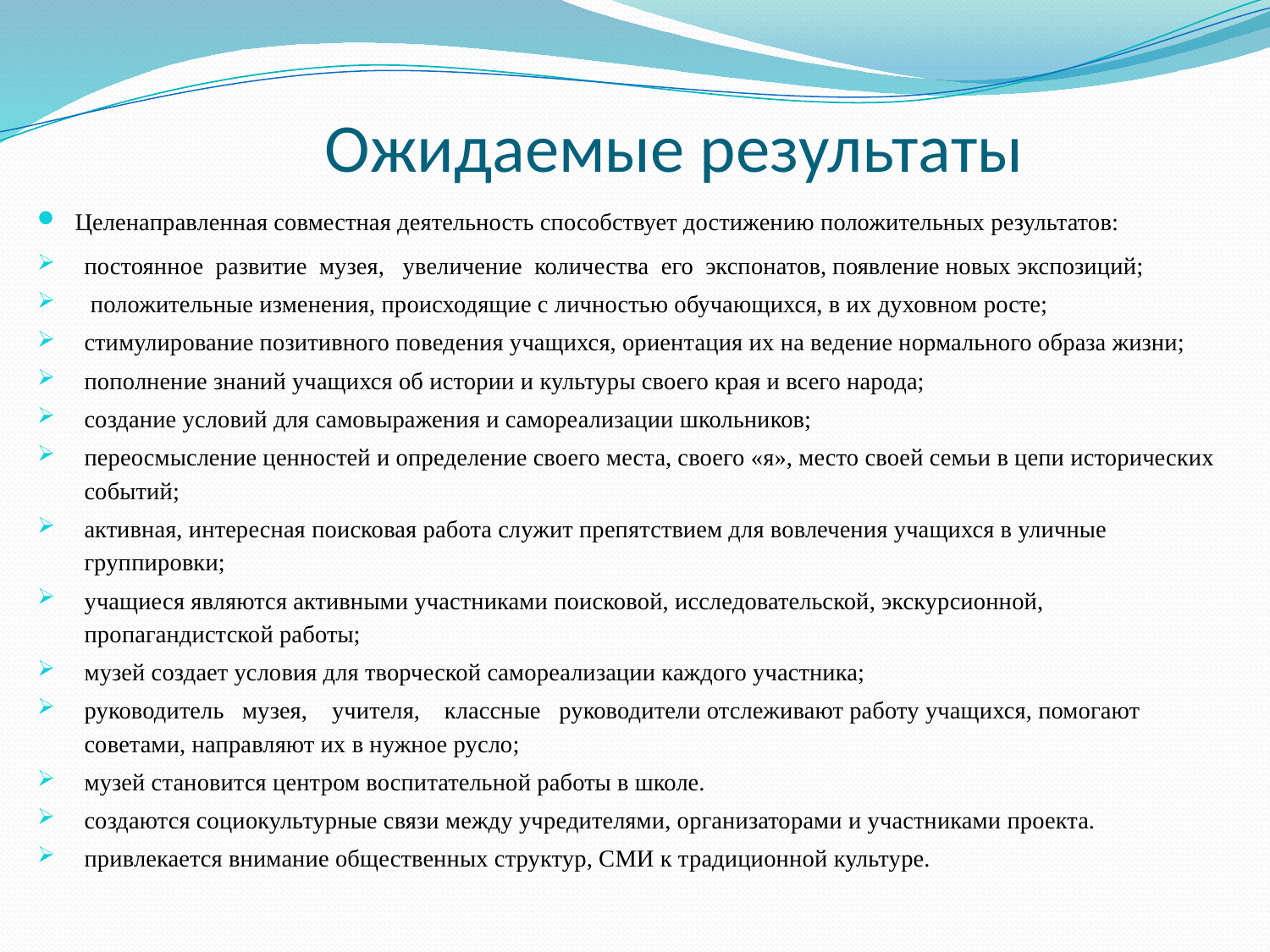

# Ожидаемые результаты
Целенаправленная совместная деятельность способствует достижению положительных результатов:
постоянное  развитие  музея,   увеличение  количества  его  экспонатов, появление новых экспозиций;
 положительные изменения, происходящие с личностью обучающихся, в их духовном росте;
стимулирование позитивного поведения учащихся, ориентация их на ведение нормального образа жизни;
пополнение знаний учащихся об истории и культуры своего края и всего народа;
создание условий для самовыражения и самореализации школьников;
переосмысление ценностей и определение своего места, своего «я», место своей семьи в цепи исторических событий;
активная, интересная поисковая работа служит препятствием для вовлечения учащихся в уличные группировки;
учащиеся являются активными участниками поисковой, исследовательской, экскурсионной, пропагандистской работы;
музей создает условия для творческой самореализации каждого участника;
руководитель   музея,    учителя,    классные   руководители отслеживают работу учащихся, помогают советами, направляют их в нужное русло;
музей становится центром воспитательной работы в школе.
создаются социокультурные связи между учредителями, организаторами и участниками проекта.
привлекается внимание общественных структур, СМИ к традиционной культуре.